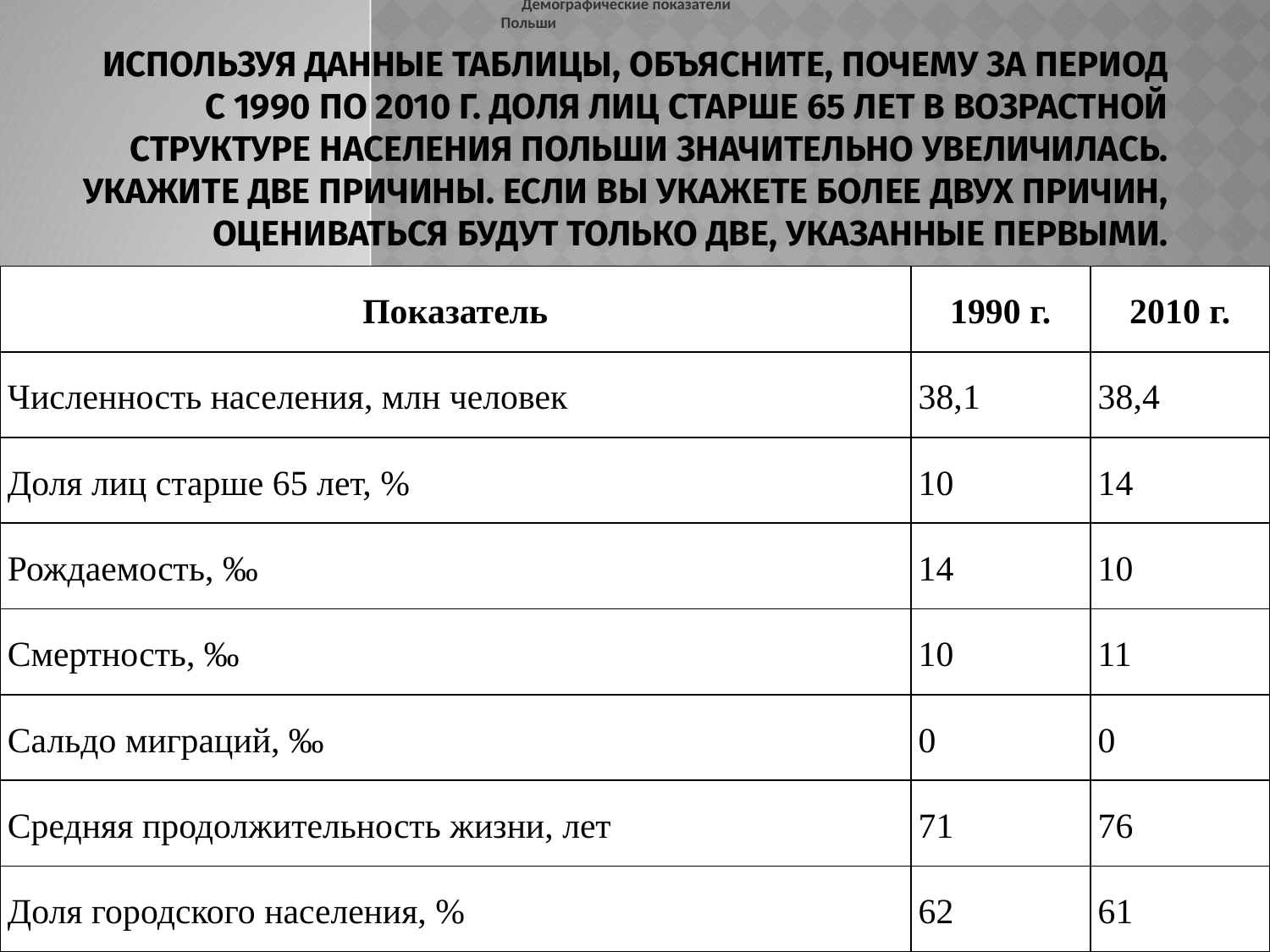

Демографические показатели Польши

# Используя данные таблицы, объясните, почему за период с 1990 по 2010 г. доля лиц старше 65 лет в возрастной структуре населения Польши значительно увеличилась. Укажите две причины. Если Вы укажете более двух причин, оцениваться будут только две, указанные первыми.

| Показатель | 1990 г. | 2010 г. |
| --- | --- | --- |
| Численность населения, млн человек | 38,1 | 38,4 |
| Доля лиц старше 65 лет, % | 10 | 14 |
| Рождаемость, ‰ | 14 | 10 |
| Смертность, ‰ | 10 | 11 |
| Сальдо миграций, ‰ | 0 | 0 |
| Средняя продолжительность жизни, лет | 71 | 76 |
| Доля городского населения, % | 62 | 61 |